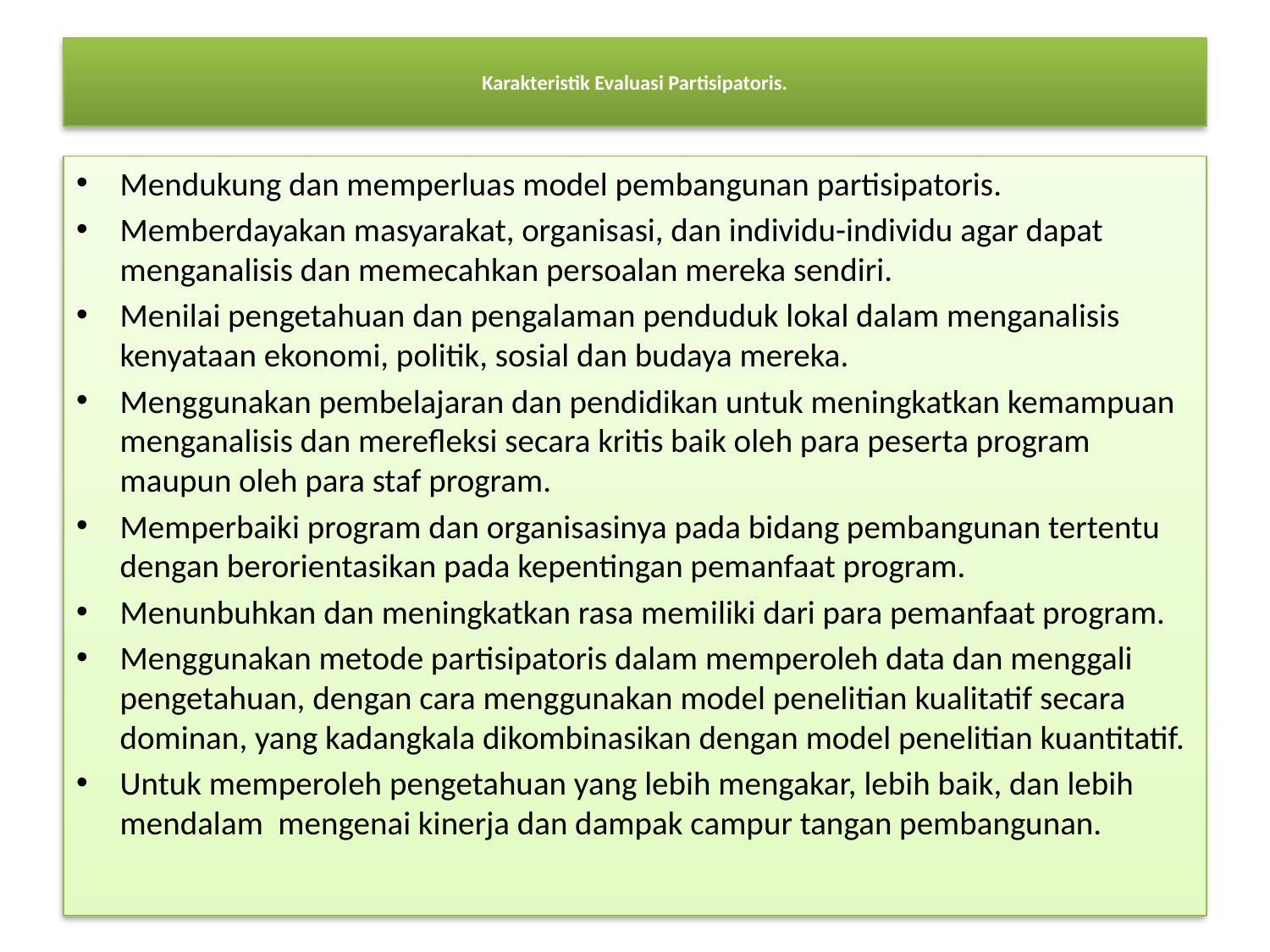

# Karakteristik Evaluasi Partisipatoris.
Mendukung dan memperluas model pembangunan partisipatoris.
Memberdayakan masyarakat, organisasi, dan individu-individu agar dapat menganalisis dan memecahkan persoalan mereka sendiri.
Menilai pengetahuan dan pengalaman penduduk lokal dalam menganalisis kenyataan ekonomi, politik, sosial dan budaya mereka.
Menggunakan pembelajaran dan pendidikan untuk meningkatkan kemampuan menganalisis dan merefleksi secara kritis baik oleh para peserta program maupun oleh para staf program.
Memperbaiki program dan organisasinya pada bidang pembangunan tertentu dengan berorientasikan pada kepentingan pemanfaat program.
Menunbuhkan dan meningkatkan rasa memiliki dari para pemanfaat program.
Menggunakan metode partisipatoris dalam memperoleh data dan menggali pengetahuan, dengan cara menggunakan model penelitian kualitatif secara dominan, yang kadangkala dikombinasikan dengan model penelitian kuantitatif.
Untuk memperoleh pengetahuan yang lebih mengakar, lebih baik, dan lebih mendalam  mengenai kinerja dan dampak campur tangan pembangunan.